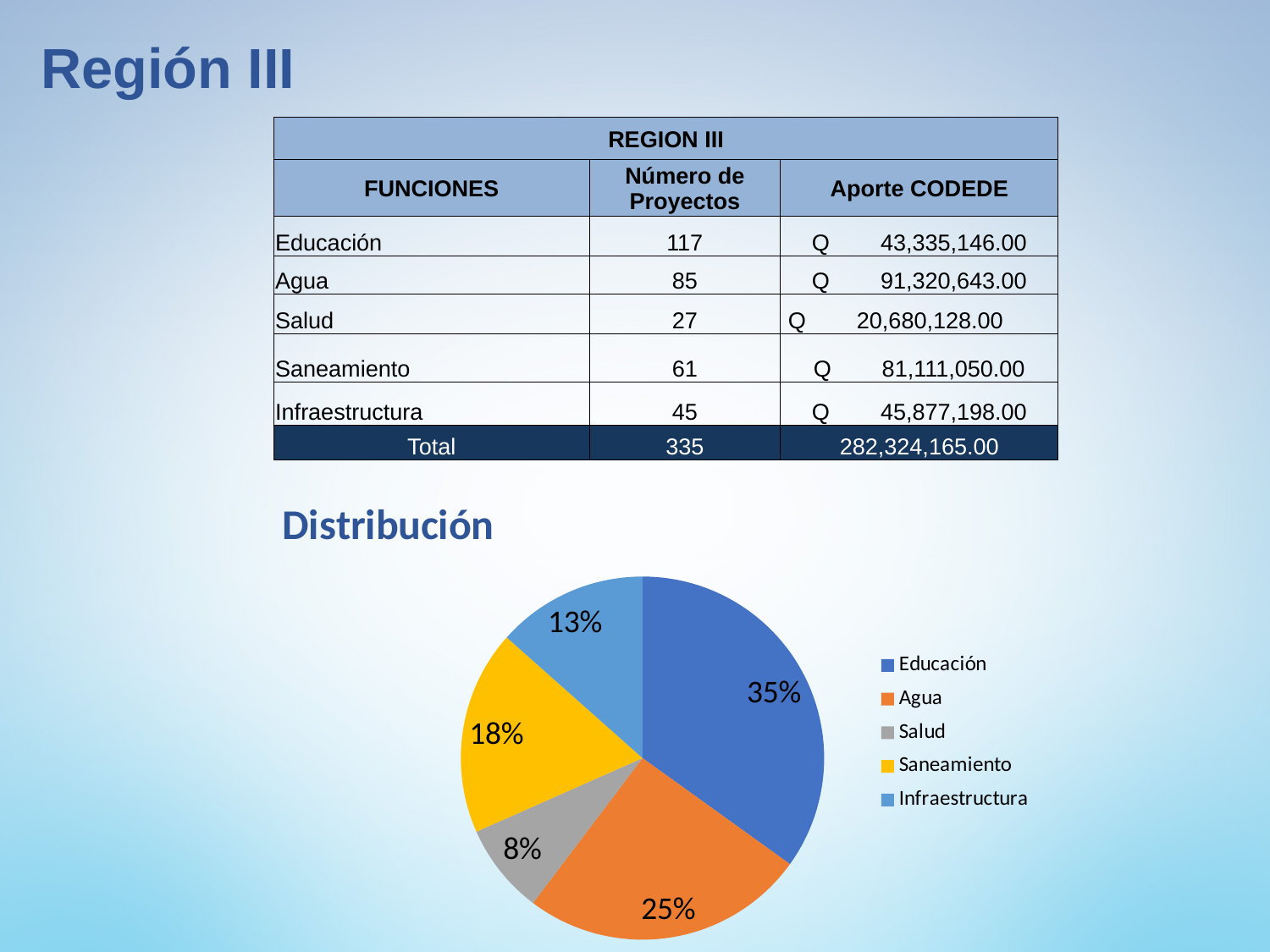

Región III

| REGION III |  |  |
| --- | --- | --- |
| FUNCIONES | Número de Proyectos | Aporte CODEDE |
| Educación | 117 | Q 43,335,146.00 |
| Agua | 85 | Q 91,320,643.00 |
| Salud | 27 | Q 20,680,128.00 |
| Saneamiento | 61 | Q 81,111,050.00 |
| Infraestructura | 45 | Q 45,877,198.00 |
| Total | 335 | 282,324,165.00 |

### Chart: Distribución

| Category | Cantidad |
|---|---|
| Educación | 117.0 |
| Agua | 85.0 |
| Salud | 27.0 |
| Saneamiento | 61.0 |
| Infraestructura | 45.0 |